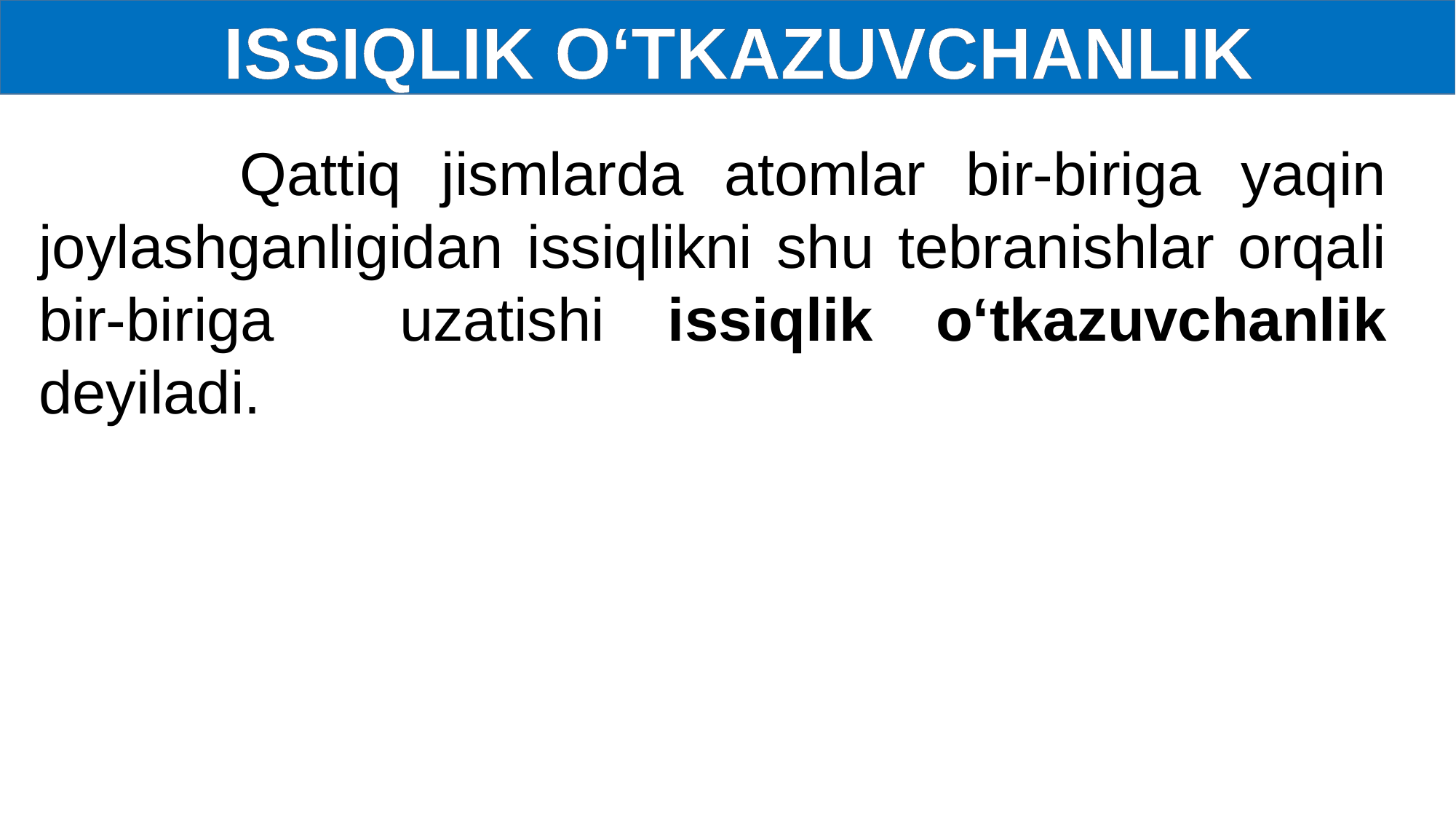

ISSIQLIK O‘TKAZUVCHANLIK
     Qattiq jismlarda atomlar bir-biriga yaqin joylashganligidan issiqlikni shu tebranishlar orqali bir-biriga  uzatishi issiqlik o‘tkazuvchanlik deyiladi.